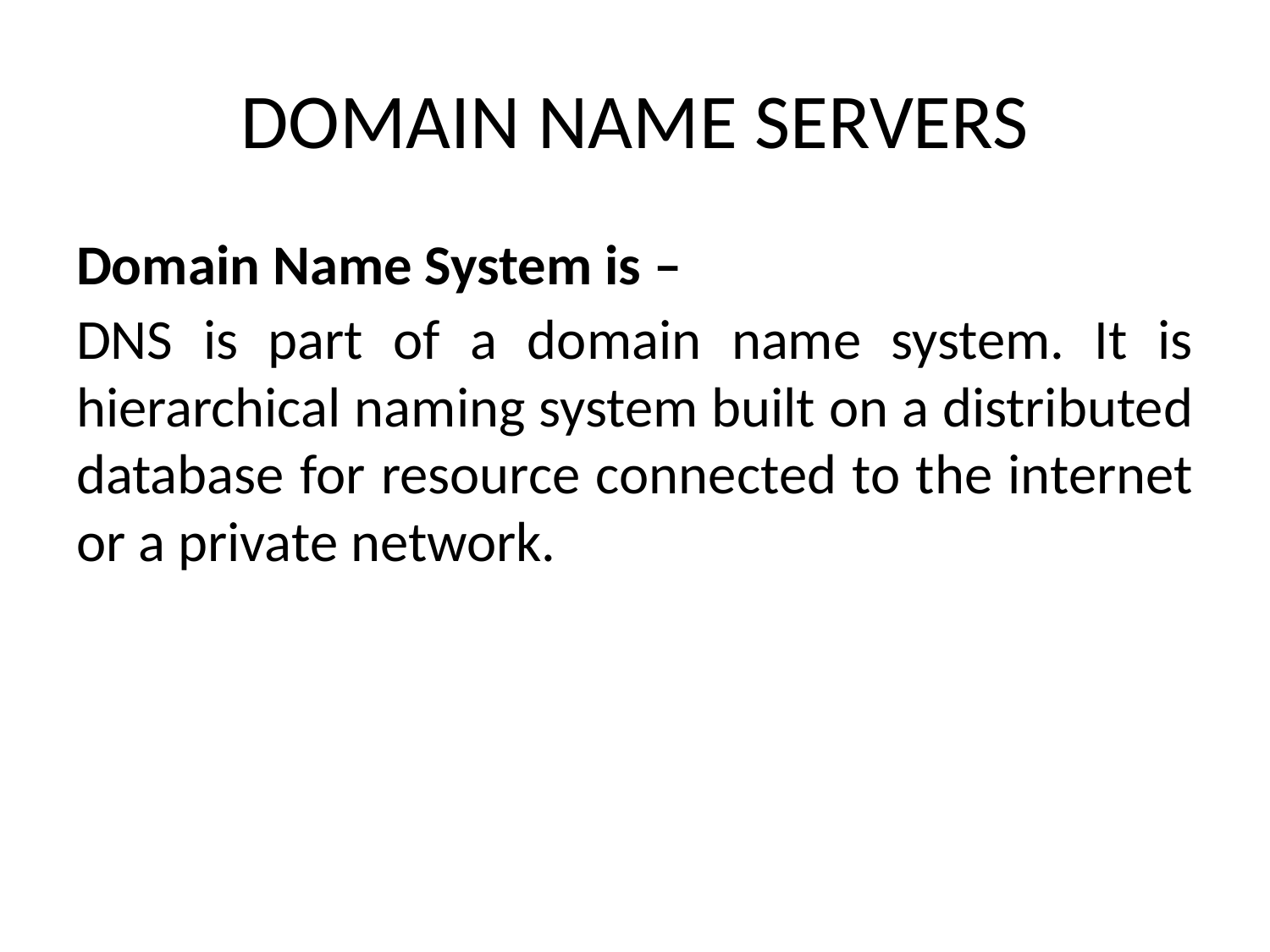

# DOMAIN NAME SERVERS
Domain Name System is –
DNS is part of a domain name system. It is hierarchical naming system built on a distributed database for resource connected to the internet or a private network.